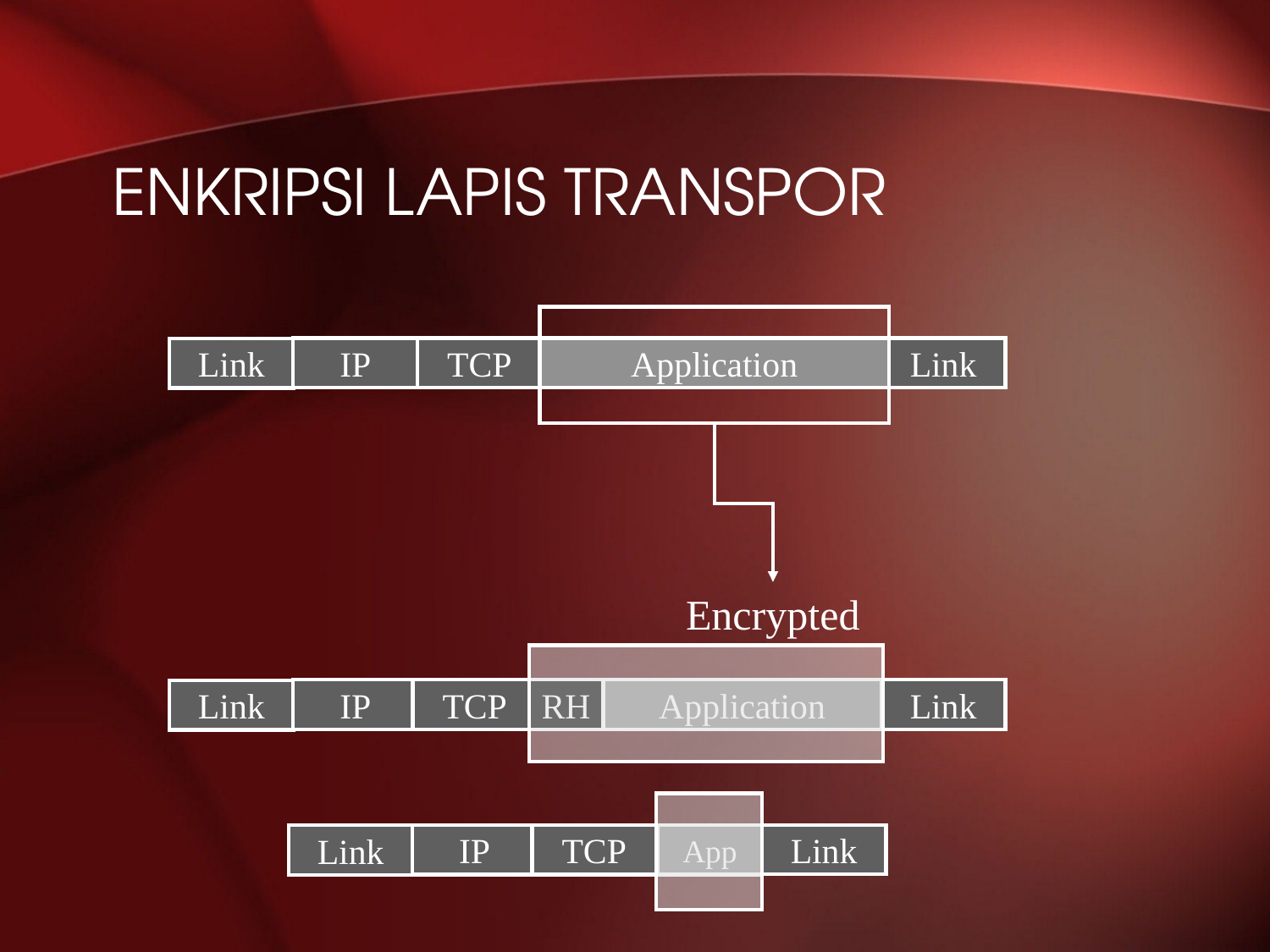

# Enkripsi lapis transpor

IP
TCP
Application
Link
Link
Encrypted

IP
TCP
RH
Application
Link
Link

IP
TCP
App
Link
Link